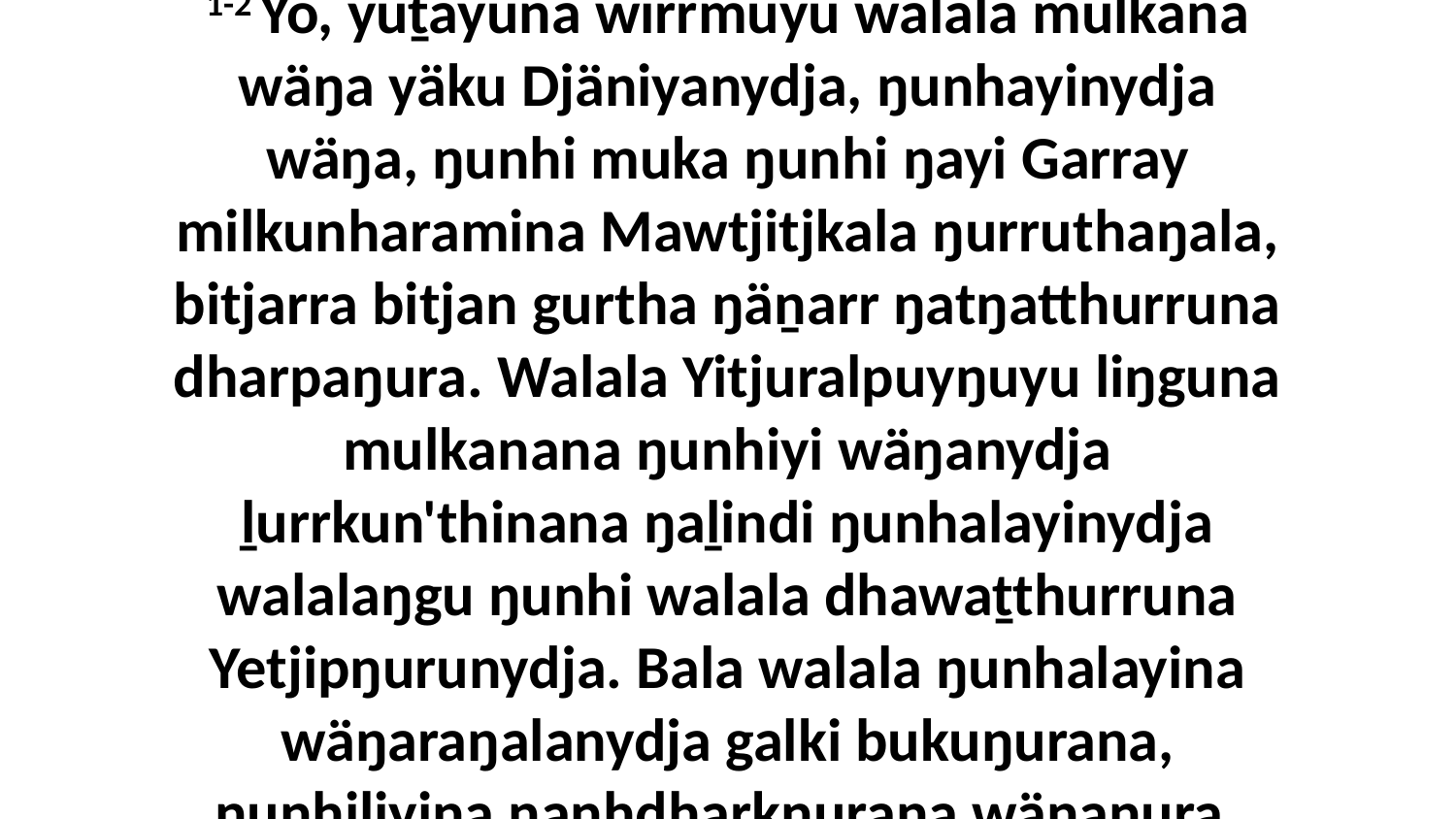

1-2 Yo, yuṯayuna wirrmuyu walala mulkana wäŋa yäku Djäniyanydja, ŋunhayinydja wäŋa, ŋunhi muka ŋunhi ŋayi Garray milkunharamina Mawtjitjkala ŋurruthaŋala, bitjarra bitjan gurtha ŋäṉarr ŋatŋatthurruna dharpaŋura. Walala Yitjuralpuyŋuyu liŋguna mulkanana ŋunhiyi wäŋanydja ḻurrkun'thinana ŋaḻindi ŋunhalayinydja walalaŋgu ŋunhi walala dhawaṯthurruna Yetjipŋurunydja. Bala walala ŋunhalayina wäŋaraŋalanydja galki bukuŋurana, ŋunhiliyina ŋanhdharkŋurana wäŋaŋura.